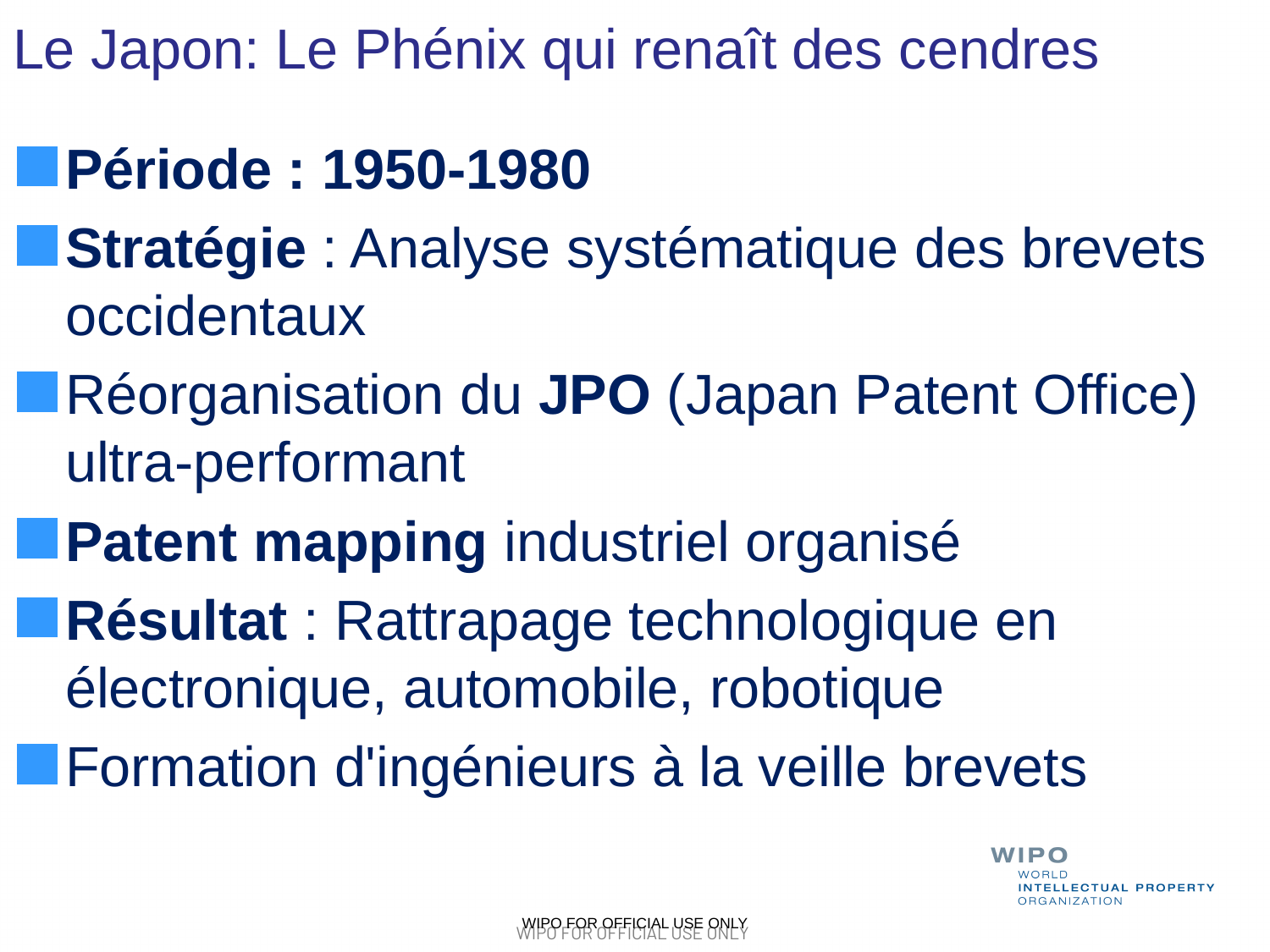

# Le Japon: Le Phénix qui renaît des cendres
Période : 1950-1980
Stratégie : Analyse systématique des brevets occidentaux
Réorganisation du JPO (Japan Patent Office) ultra-performant
Patent mapping industriel organisé
Résultat : Rattrapage technologique en électronique, automobile, robotique
Formation d'ingénieurs à la veille brevets